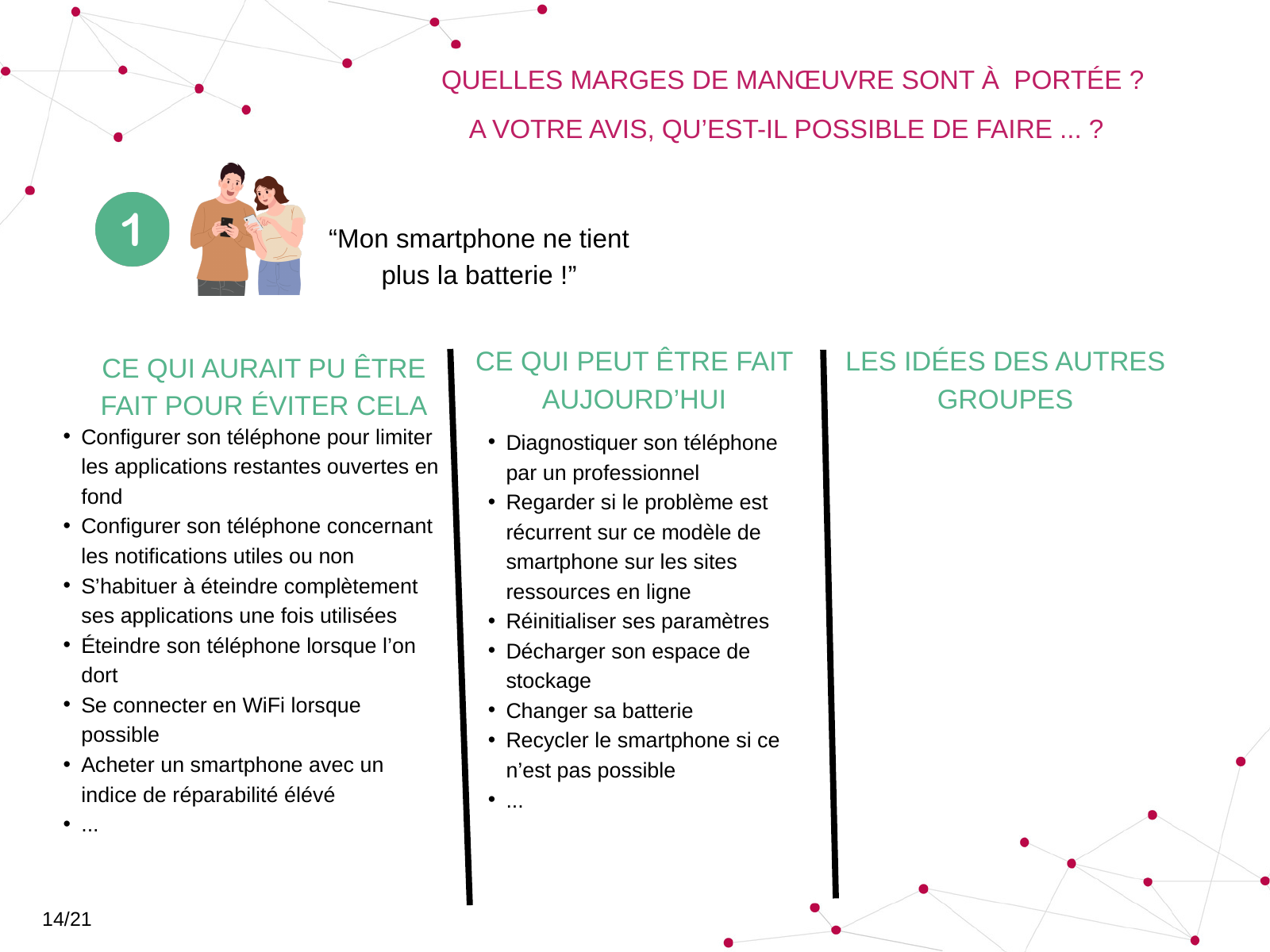

QUELLES MARGES DE MANŒUVRE SONT À  PORTÉE ?
A VOTRE AVIS, QU’EST-IL POSSIBLE DE FAIRE ... ?

“Mon smartphone ne tient plus la batterie !”
CE QUI PEUT ÊTRE FAIT AUJOURD’HUI
LES IDÉES DES AUTRES GROUPES
CE QUI AURAIT PU ÊTRE FAIT POUR ÉVITER CELA

Configurer son téléphone pour limiter les applications restantes ouvertes en fond
Configurer son téléphone concernant les notifications utiles ou non
S’habituer à éteindre complètement ses applications une fois utilisées
Éteindre son téléphone lorsque l’on dort
Se connecter en WiFi lorsque possible
Acheter un smartphone avec un indice de réparabilité élévé
...
Diagnostiquer son téléphone par un professionnel
Regarder si le problème est récurrent sur ce modèle de smartphone sur les sites ressources en ligne
Réinitialiser ses paramètres
Décharger son espace de stockage
Changer sa batterie
Recycler le smartphone si ce n’est pas possible
...
14/21